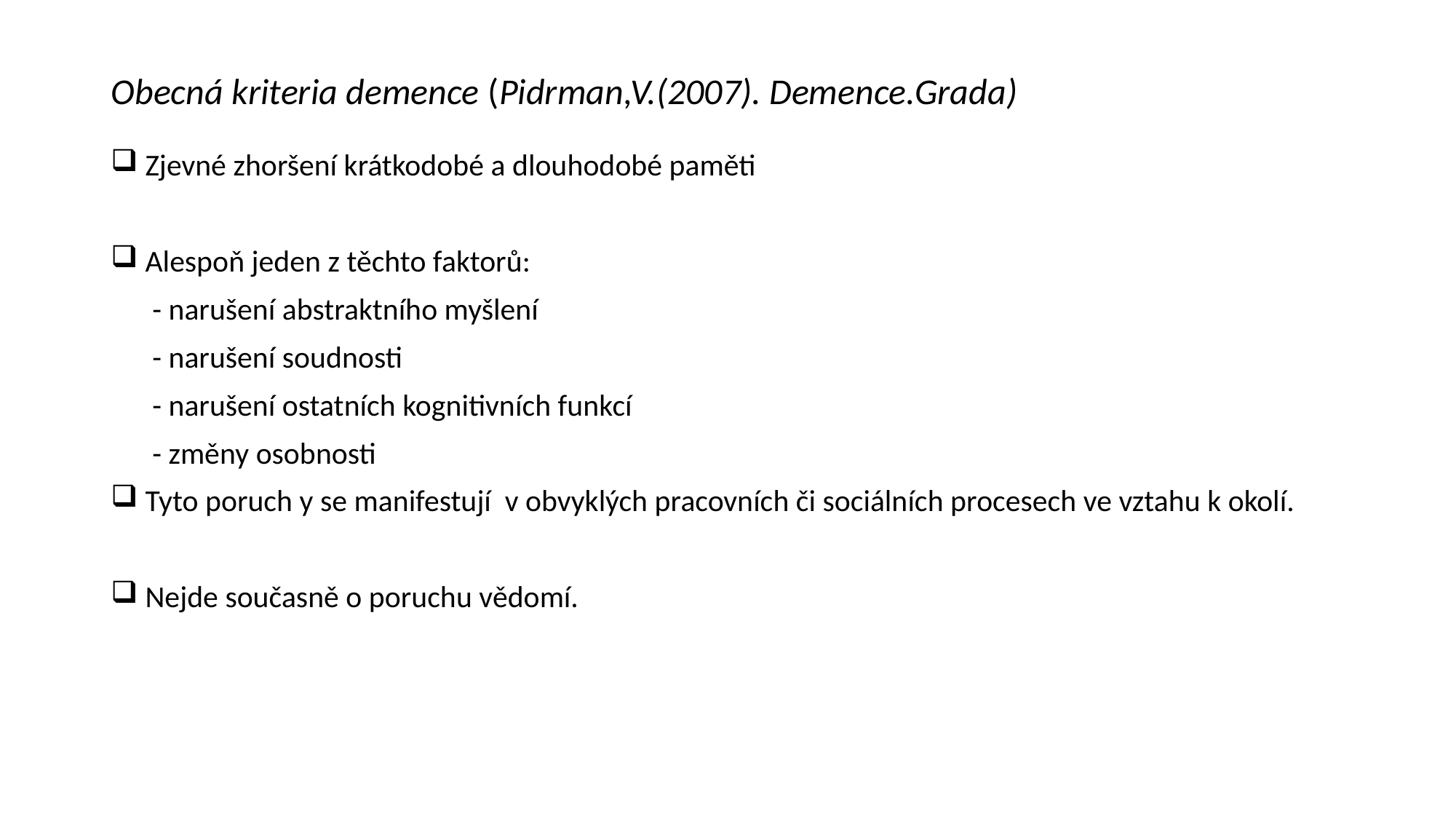

# Obecná kriteria demence (Pidrman,V.(2007). Demence.Grada)
 Zjevné zhoršení krátkodobé a dlouhodobé paměti

 Alespoň jeden z těchto faktorů:
      - narušení abstraktního myšlení
      - narušení soudnosti
      - narušení ostatních kognitivních funkcí
      - změny osobnosti
 Tyto poruch y se manifestují  v obvyklých pracovních či sociálních procesech ve vztahu k okolí.

 Nejde současně o poruchu vědomí.